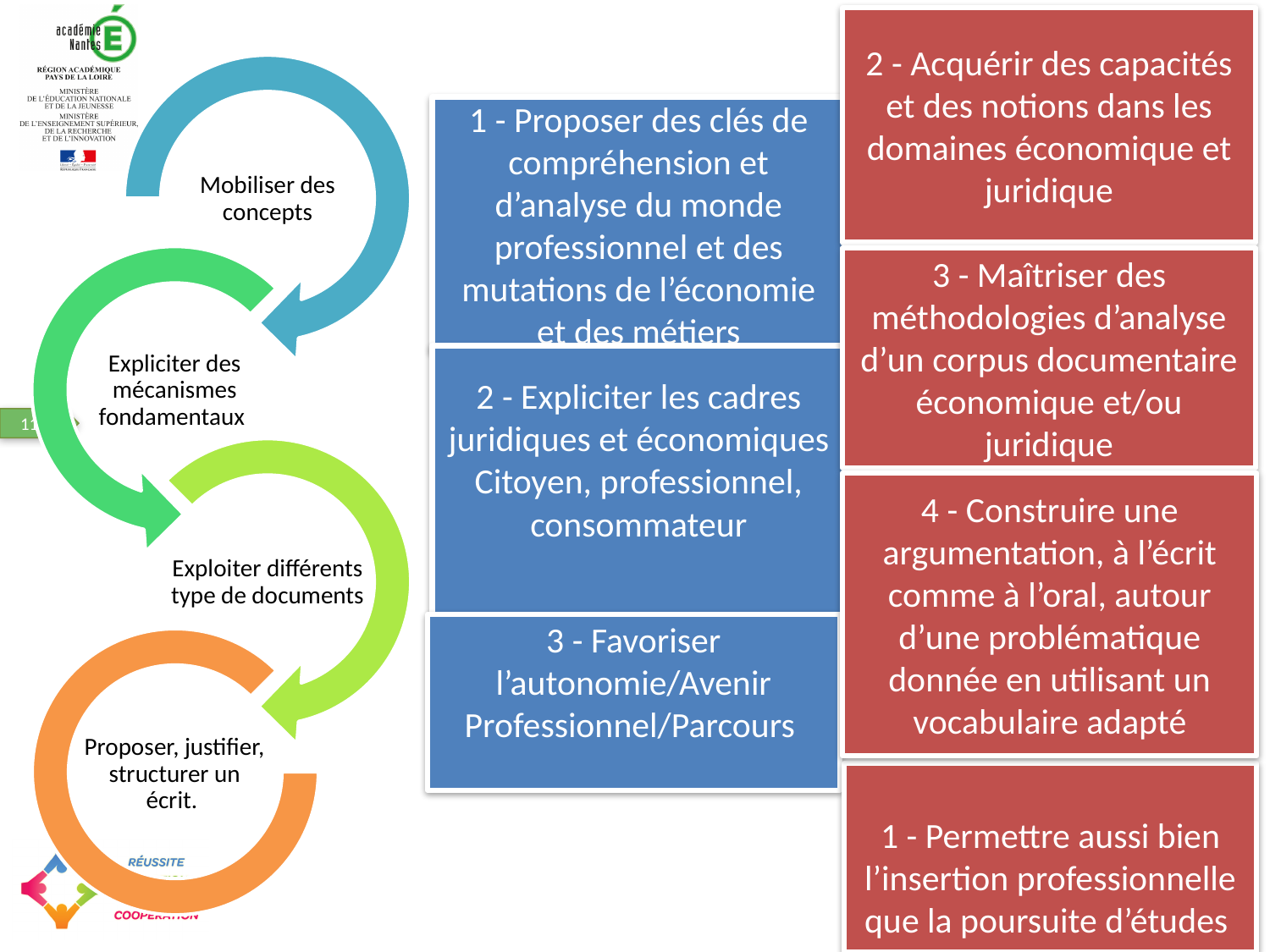

2 - Acquérir des capacités et des notions dans les domaines économique et juridique
Mobiliser des concepts
Expliciter des mécanismes fondamentaux
Exploiter différents type de documents
Proposer, justifier, structurer un écrit.
1 - Proposer des clés de compréhension et d’analyse du monde professionnel et des mutations de l’économie et des métiers
3 - Maîtriser des méthodologies d’analyse d’un corpus documentaire économique et/ou juridique
2 - Expliciter les cadres juridiques et économiques
Citoyen, professionnel, consommateur

4 - Construire une argumentation, à l’écrit comme à l’oral, autour d’une problématique donnée en utilisant un vocabulaire adapté
3 - Favoriser l’autonomie/Avenir Professionnel/Parcours

1 - Permettre aussi bien l’insertion professionnelle que la poursuite d’études